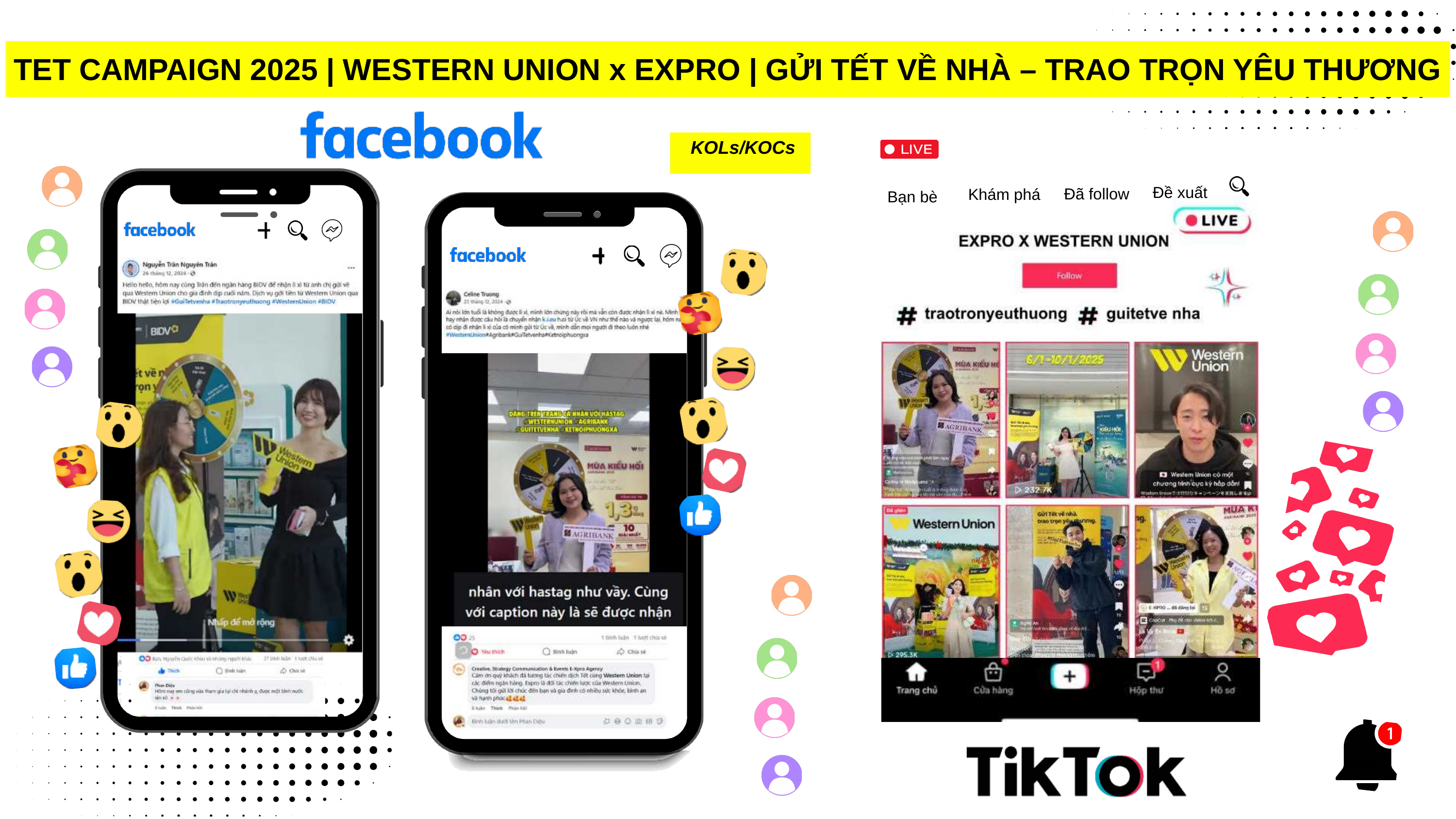

www.9slide.vn

TET CAMPAIGN 2025 | WESTERN UNION x EXPRO | GỬI TẾT VỀ NHÀ – TRAO TRỌN YÊU THƯƠNG

KOLs/KOCs

Đề xuất
Đã follow
Khám phá
Bạn bè